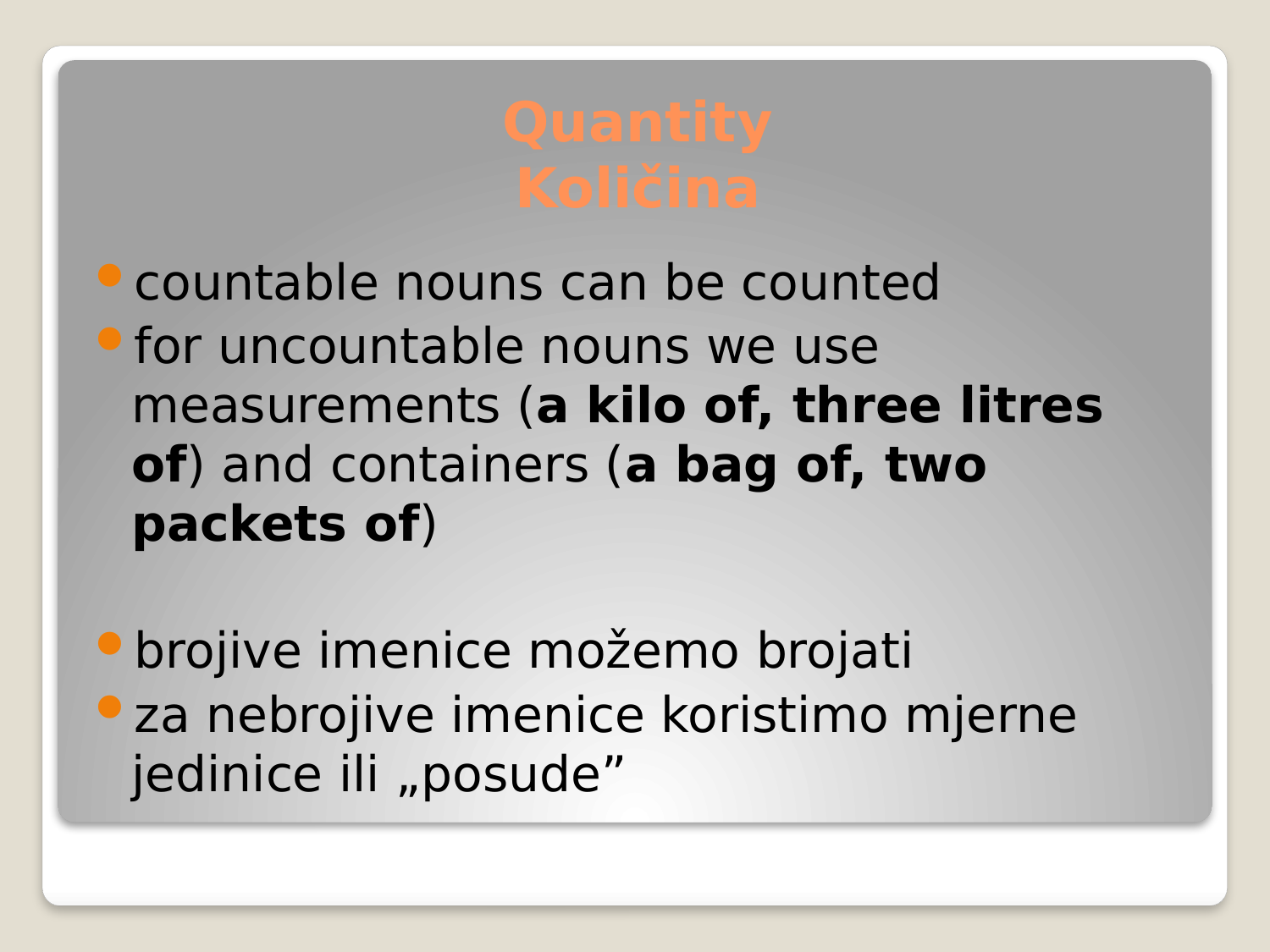

# Quantity Količina
countable nouns can be counted
for uncountable nouns we use measurements (a kilo of, three litres of) and containers (a bag of, two packets of)

brojive imenice možemo brojati
za nebrojive imenice koristimo mjerne jedinice ili „posude”